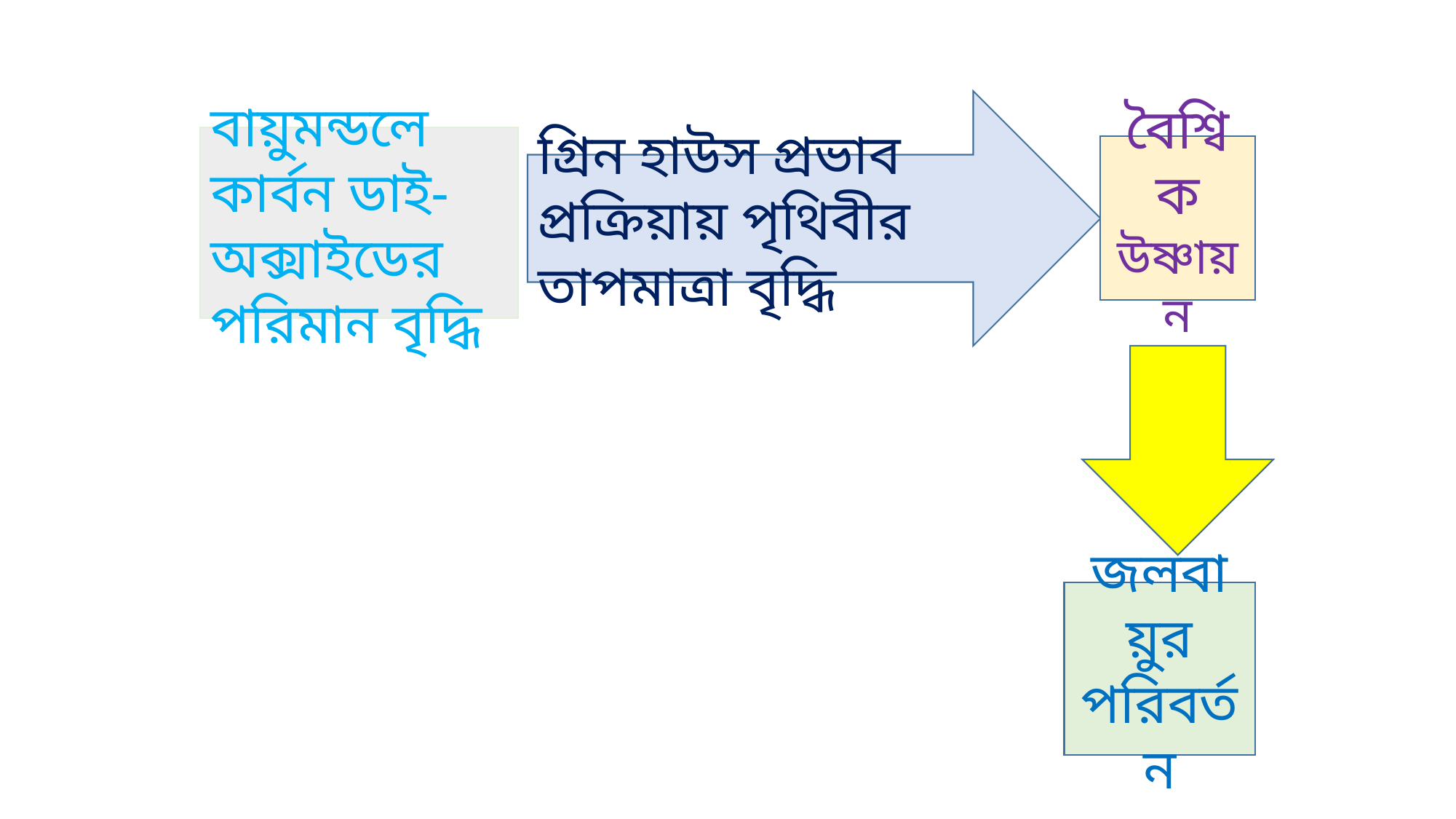

গ্রিন হাউস প্রভাব প্রক্রিয়ায় পৃথিবীর তাপমাত্রা বৃদ্ধি
বায়ুমন্ডলে কার্বন ডাই-অক্সাইডের পরিমান বৃদ্ধি
বৈশ্বিক
উষ্ণায়ন

জলবায়ুর
পরিবর্তন